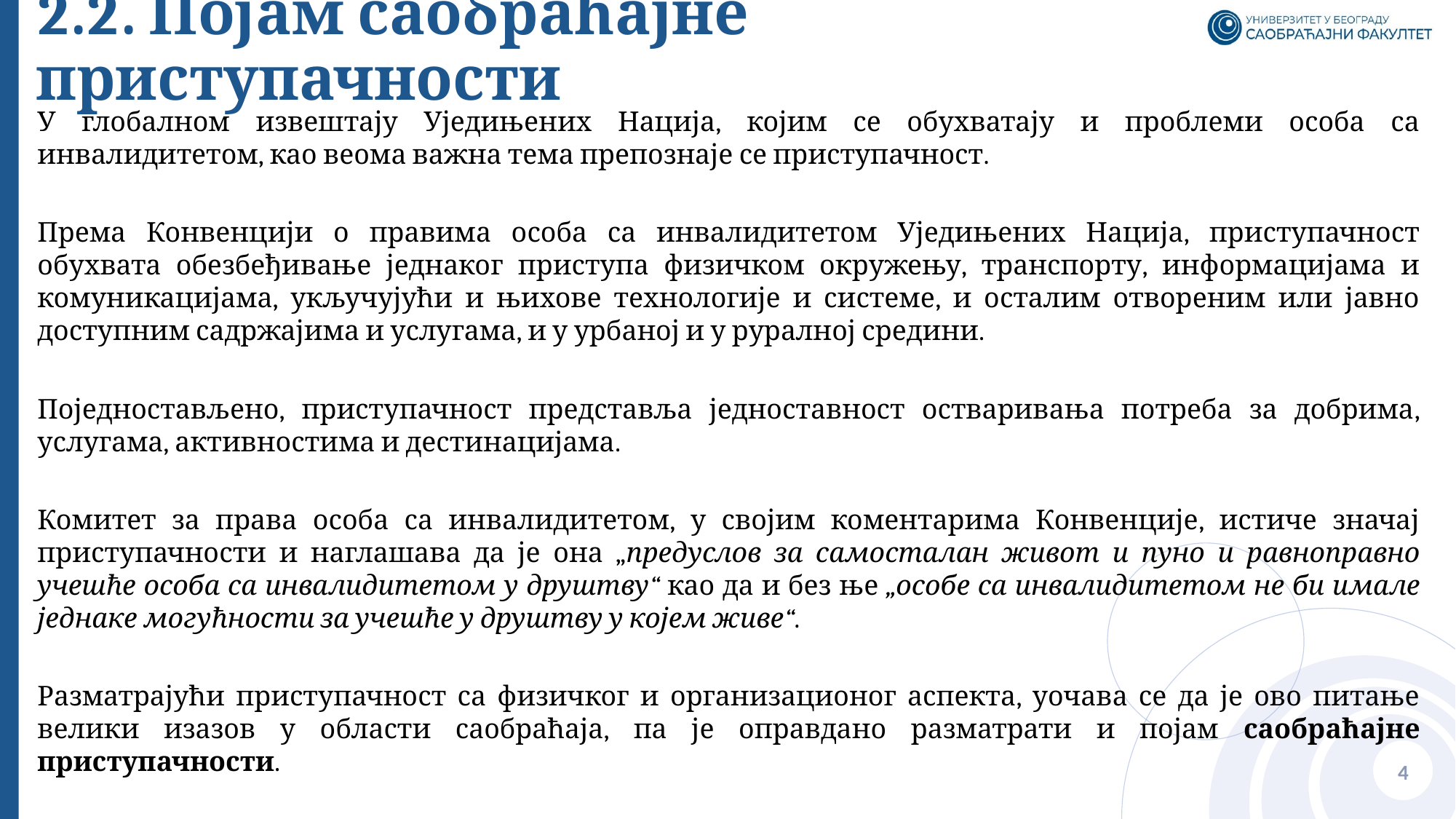

# 2.2. Појам саобраћајне приступачности
У глобалном извештају Уједињених Нација, којим се обухватају и проблеми особа са инвалидитетом, као веома важна тема препознаје се приступачност.
Према Конвенцији о правима особа са инвалидитетом Уједињених Нација, приступачност обухвата обезбеђивање једнаког приступа физичком окружењу, транспорту, информацијама и комуникацијама, укључујући и њихове технологије и системе, и осталим отвореним или јавно доступним садржајима и услугама, и у урбаној и у руралној средини.
Поједностављено, приступачност представља једноставност остваривања потреба за добрима, услугама, активностима и дестинацијама.
Комитет за права особа са инвалидитетом, у својим коментарима Конвенције, истиче значај приступачности и наглашава да је она „предуслов за самосталан живот и пуно и равноправно учешће особа са инвалидитетом у друштву“ као да и без ње „особе са инвалидитетом не би имале једнаке могућности за учешће у друштву у којем живе“.
Разматрајући приступачност са физичког и организационог аспекта, уочава се да је ово питање велики изазов у области саобраћаја, па је оправдано разматрати и појам саобраћајне приступачности.
4